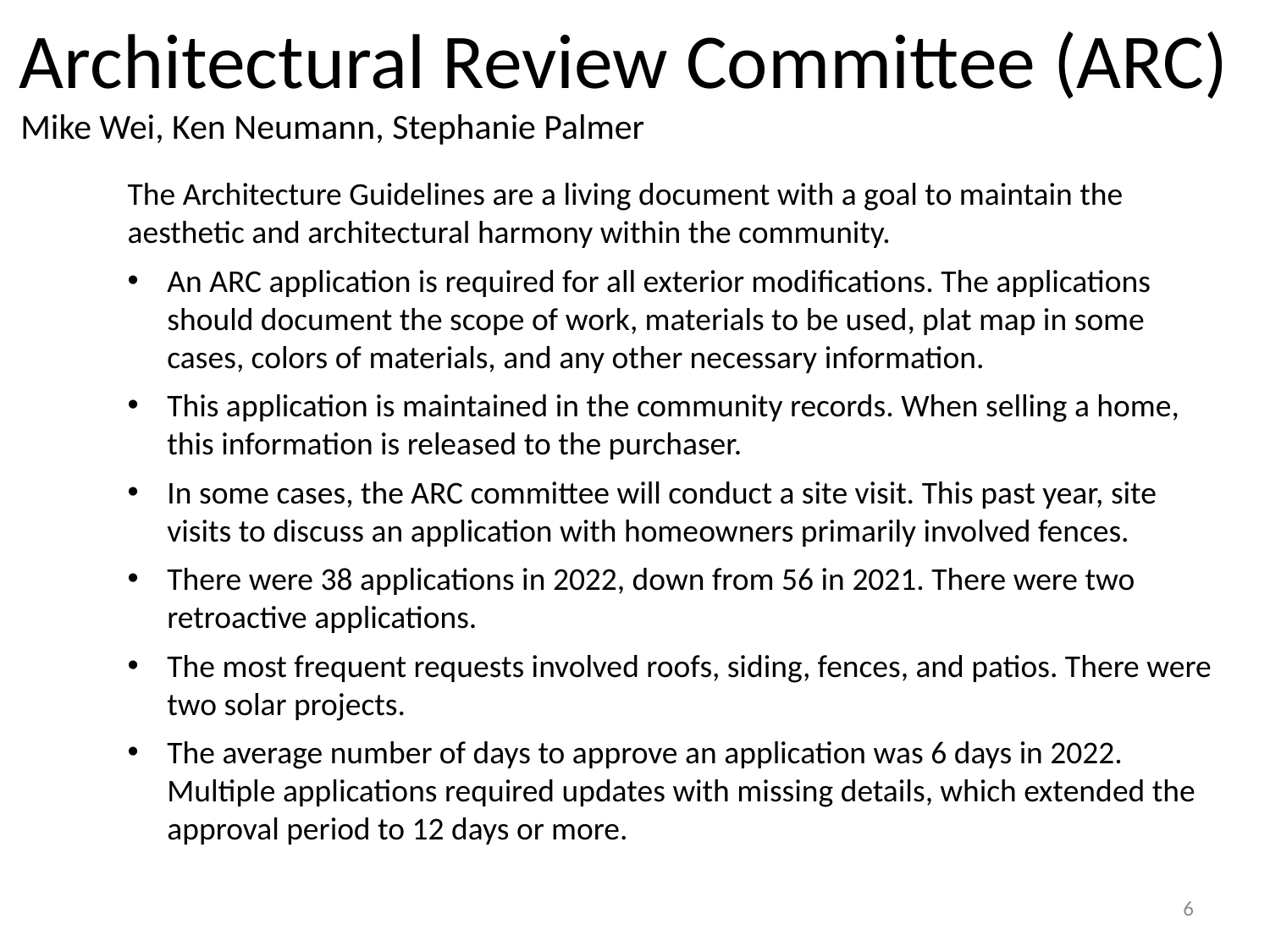

Architectural Review Committee (ARC)
 Mike Wei, Ken Neumann, Stephanie Palmer
The Architecture Guidelines are a living document with a goal to maintain the  aesthetic and architectural harmony within the community.
An ARC application is required for all exterior modifications. The applications should document the scope of work, materials to be used, plat map in some cases, colors of materials, and any other necessary information.
This application is maintained in the community records. When selling a home, this information is released to the purchaser.
In some cases, the ARC committee will conduct a site visit. This past year, site visits to discuss an application with homeowners primarily involved fences.
There were 38 applications in 2022, down from 56 in 2021. There were two retroactive applications.
The most frequent requests involved roofs, siding, fences, and patios. There were two solar projects.
The average number of days to approve an application was 6 days in 2022. Multiple applications required updates with missing details, which extended the approval period to 12 days or more.

6